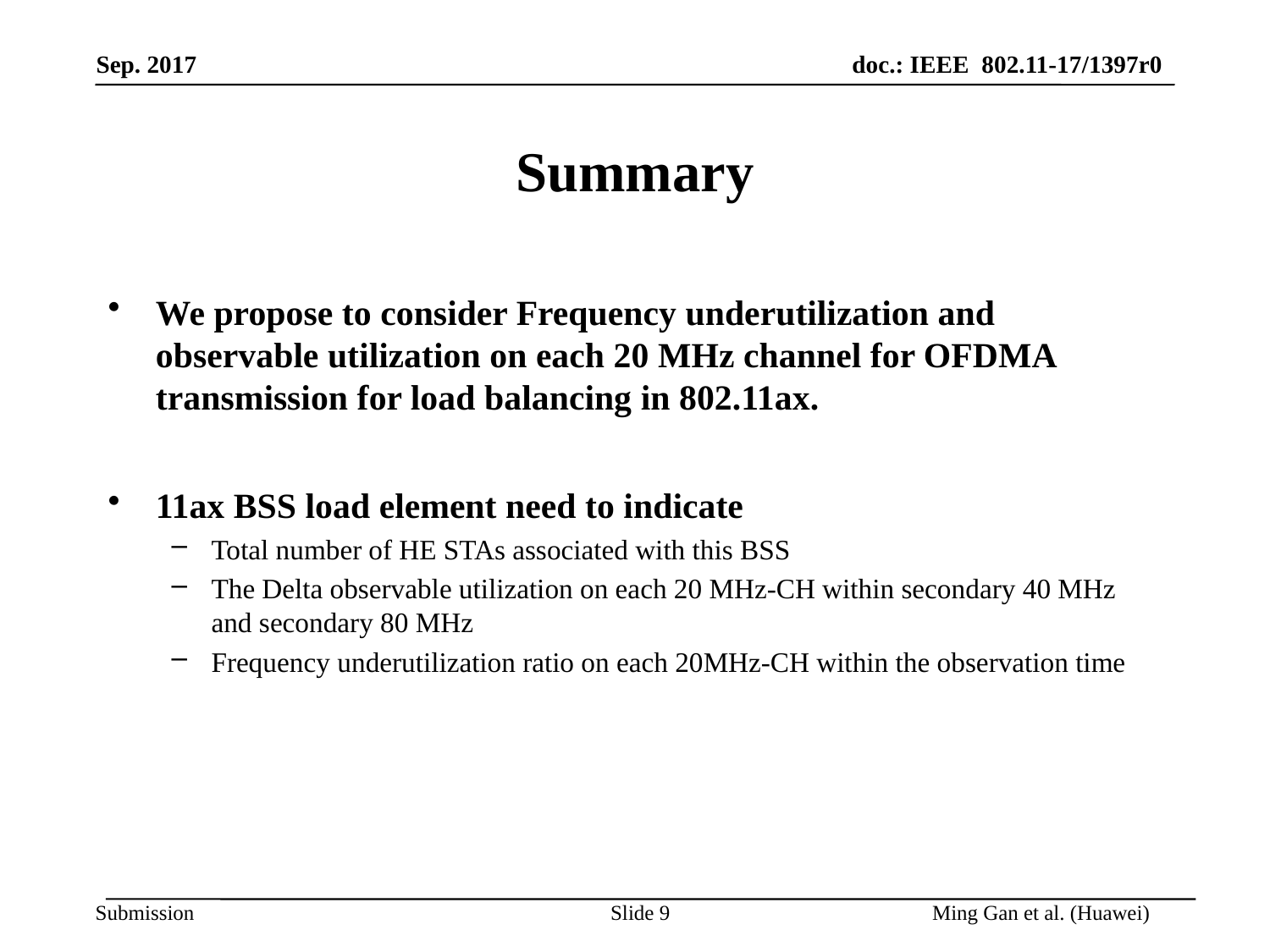

# Summary
We propose to consider Frequency underutilization and observable utilization on each 20 MHz channel for OFDMA transmission for load balancing in 802.11ax.

11ax BSS load element need to indicate
Total number of HE STAs associated with this BSS
The Delta observable utilization on each 20 MHz-CH within secondary 40 MHz and secondary 80 MHz
Frequency underutilization ratio on each 20MHz-CH within the observation time

Slide 9